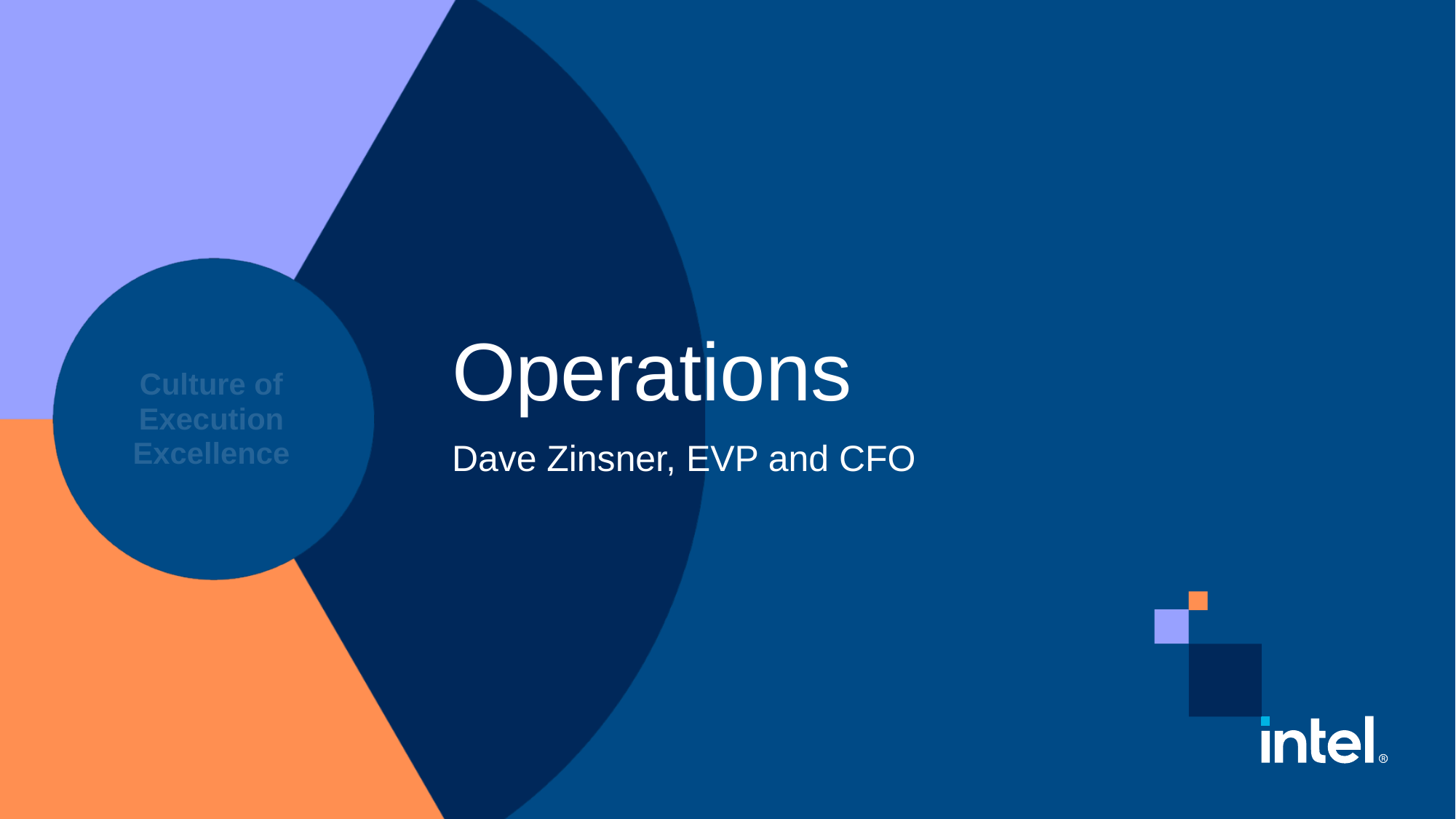

# Operations
Dave Zinsner, EVP and CFO